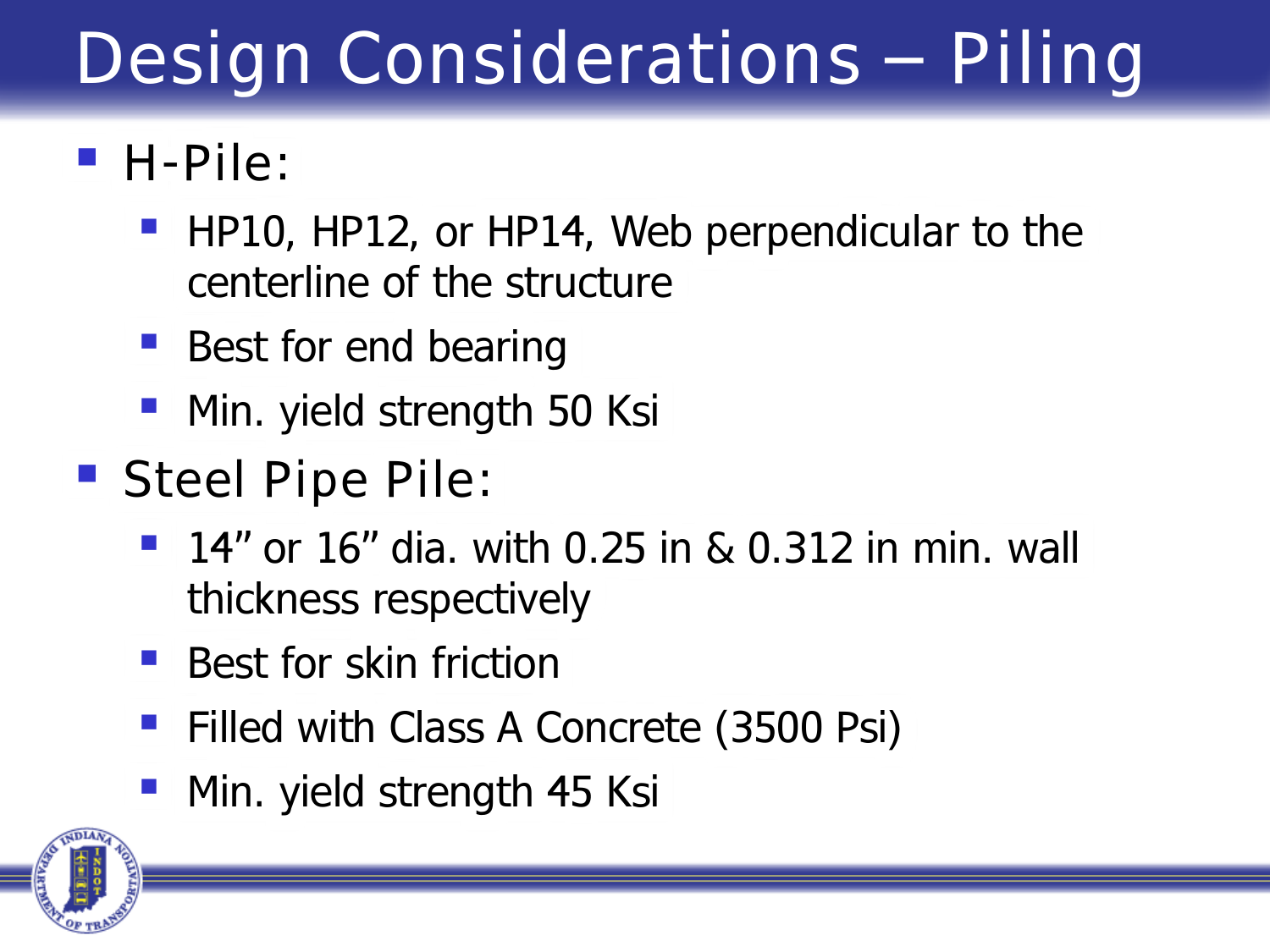

# Design Considerations – Piling
H-Pile:
HP10, HP12, or HP14, Web perpendicular to the centerline of the structure
Best for end bearing
Min. yield strength 50 Ksi
Steel Pipe Pile:
14” or 16” dia. with 0.25 in & 0.312 in min. wall thickness respectively
Best for skin friction
Filled with Class A Concrete (3500 Psi)
Min. yield strength 45 Ksi